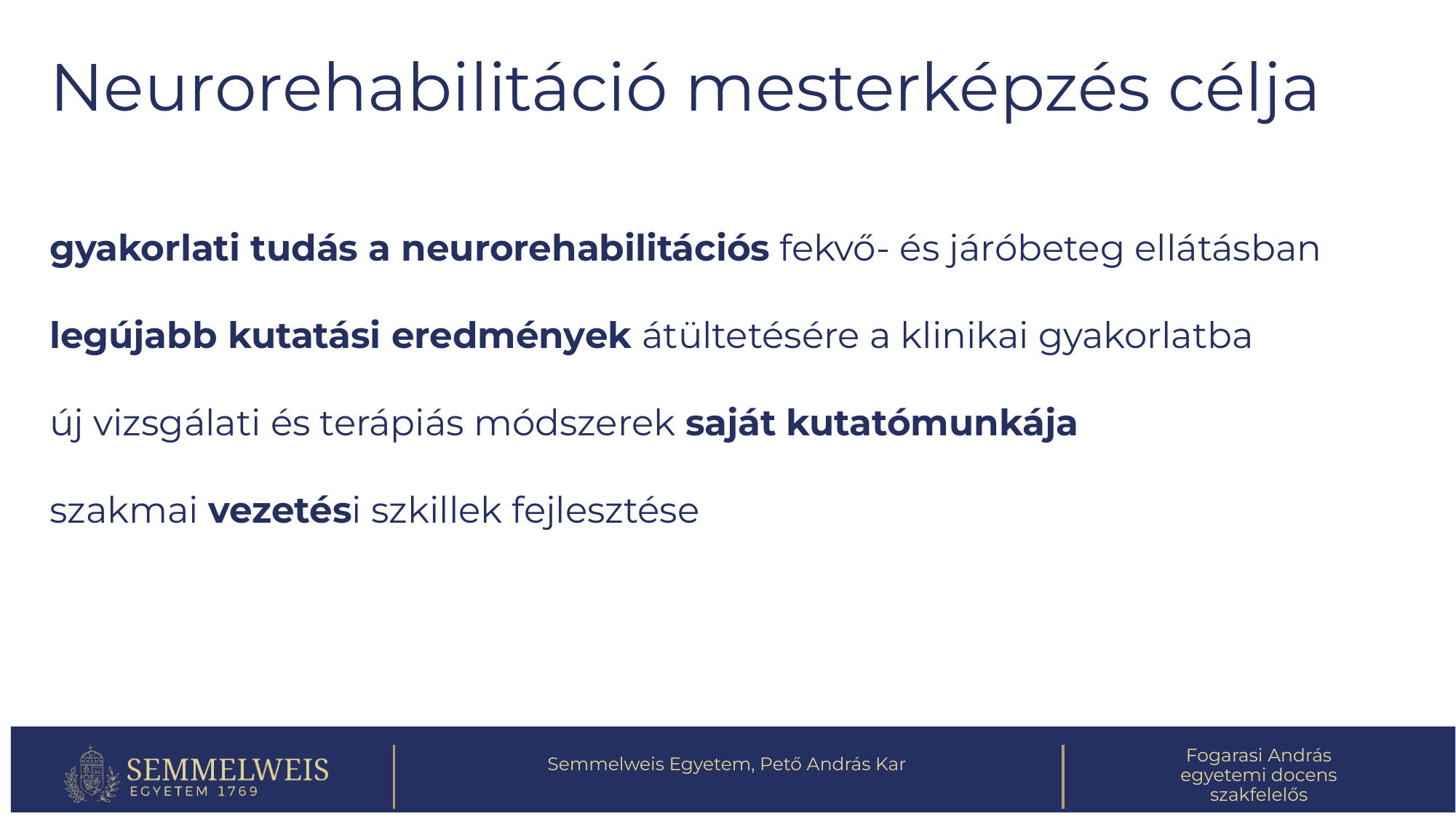

# Neurorehabilitáció mesterképzés célja
gyakorlati tudás a neurorehabilitációs fekvő- és járóbeteg ellátásban

legújabb kutatási eredmények átültetésére a klinikai gyakorlatba

új vizsgálati és terápiás módszerek saját kutatómunkája

szakmai vezetési szkillek fejlesztése